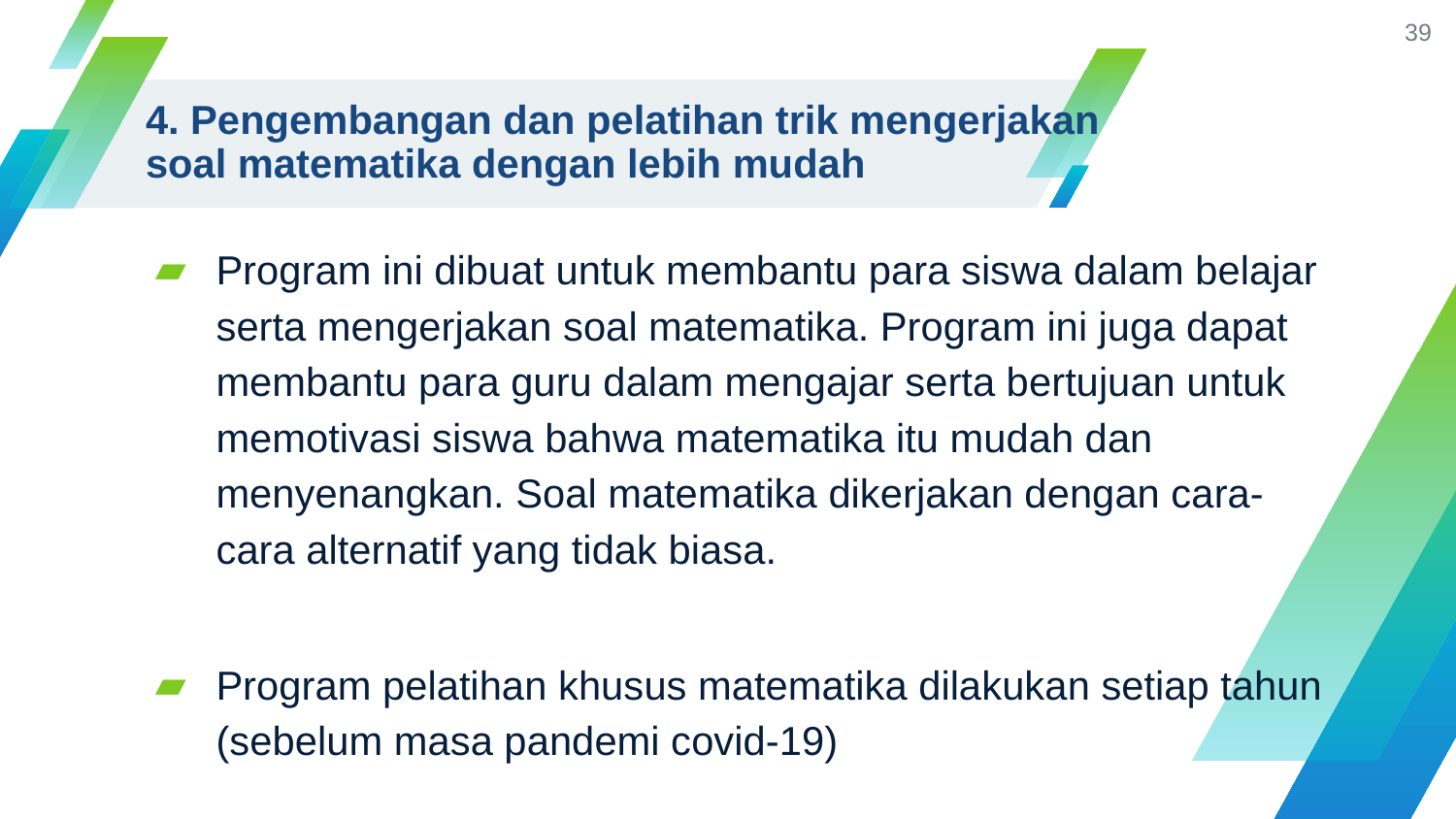

39
# 4. Pengembangan dan pelatihan trik mengerjakan soal matematika dengan lebih mudah
Program ini dibuat untuk membantu para siswa dalam belajar serta mengerjakan soal matematika. Program ini juga dapat membantu para guru dalam mengajar serta bertujuan untuk memotivasi siswa bahwa matematika itu mudah dan menyenangkan. Soal matematika dikerjakan dengan cara-cara alternatif yang tidak biasa.

Program pelatihan khusus matematika dilakukan setiap tahun (sebelum masa pandemi covid-19)